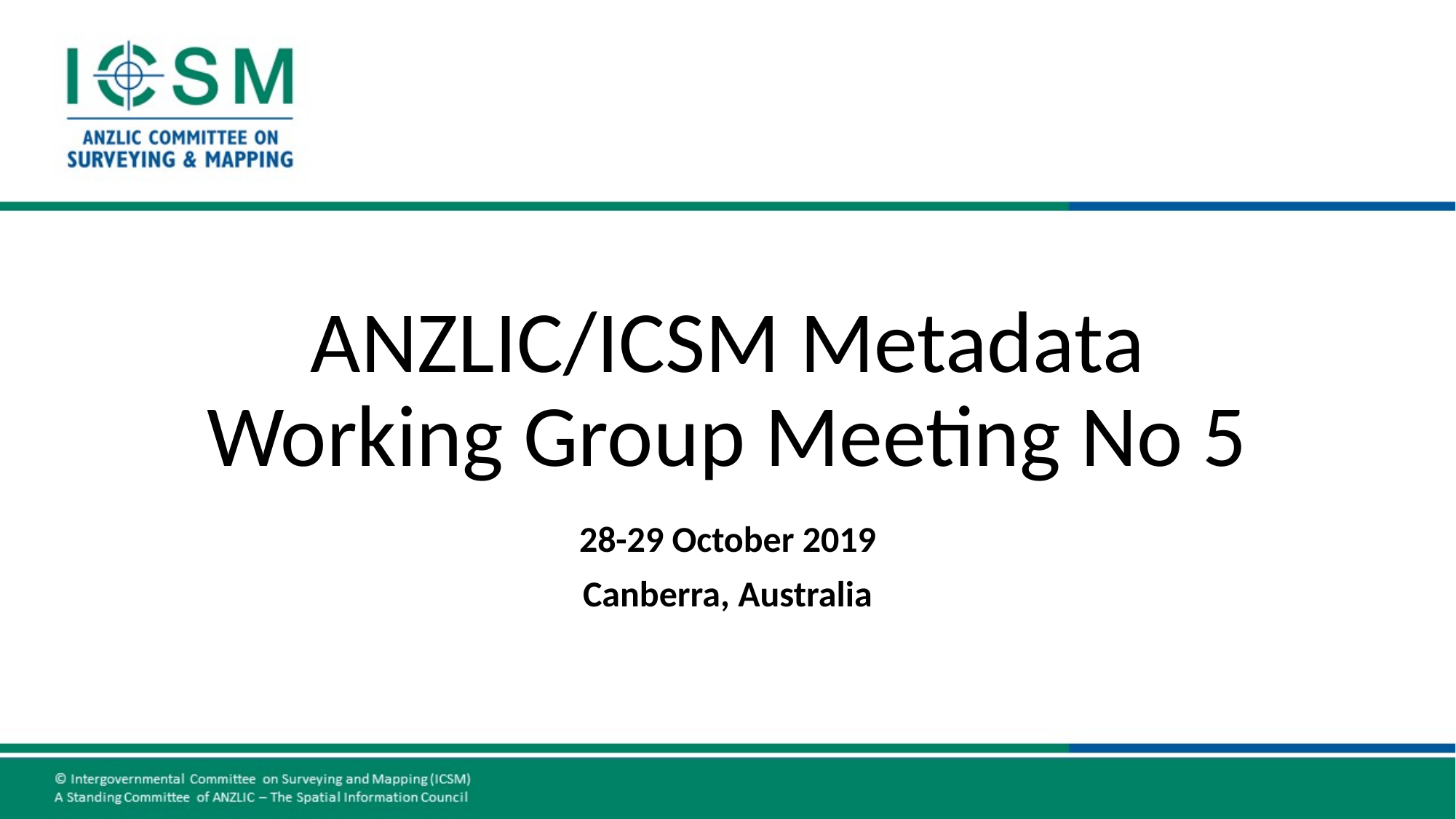

# ANZLIC/ICSM Metadata Working Group Meeting No 5
28-29 October 2019
Canberra, Australia